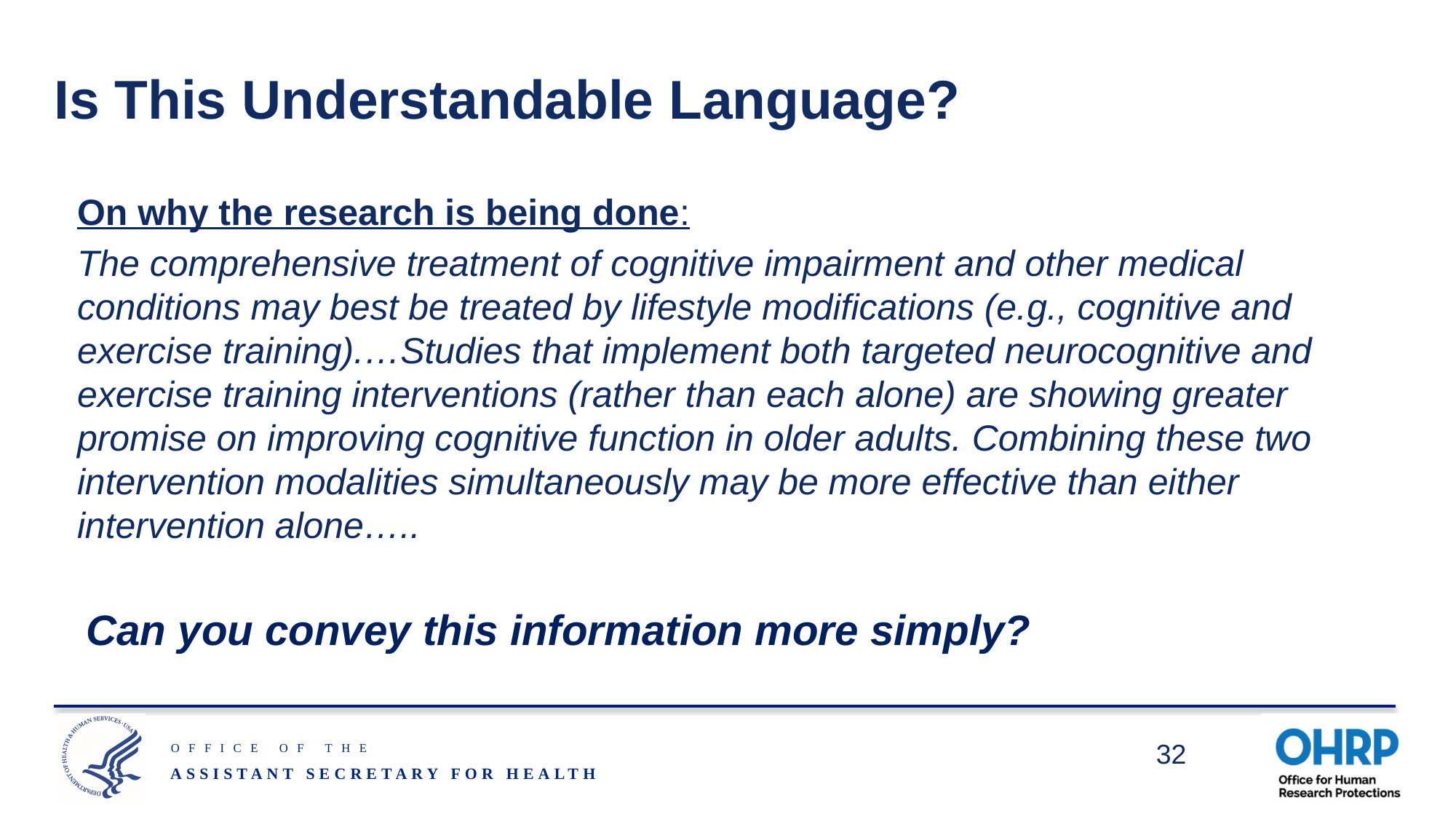

# Is This Understandable Language?
On why the research is being done:
The comprehensive treatment of cognitive impairment and other medical conditions may best be treated by lifestyle modifications (e.g., cognitive and exercise training).…Studies that implement both targeted neurocognitive and exercise training interventions (rather than each alone) are showing greater promise on improving cognitive function in older adults. Combining these two intervention modalities simultaneously may be more effective than either intervention alone…..
Can you convey this information more simply?